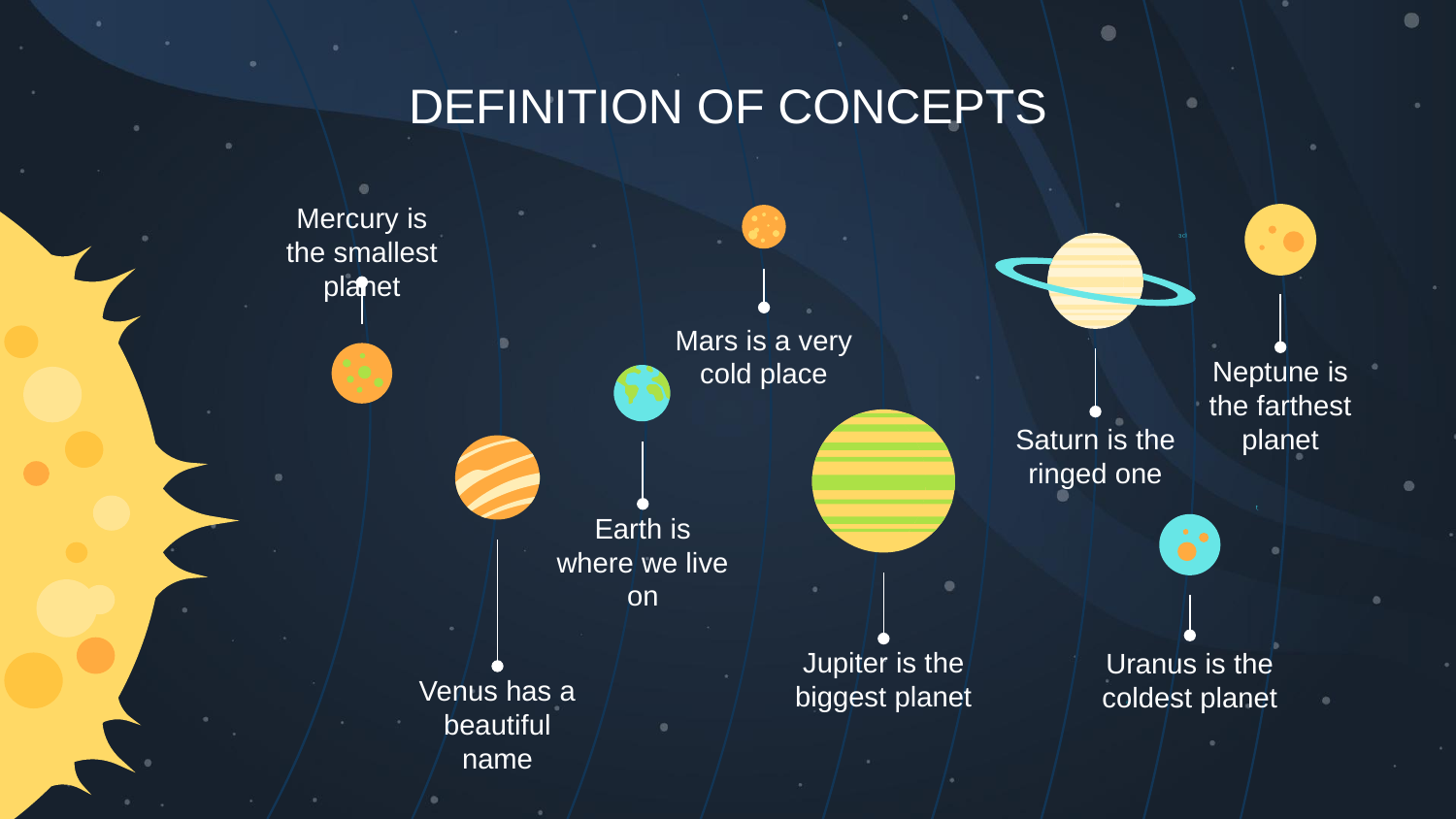

# DEFINITION OF CONCEPTS
Mercury is the smallest planet

Neptune is the farthest planet

Mars is a very cold place

Saturn is the ringed one

Earth is where we live on

Jupiter is the biggest planet

Venus has a beautiful name

Uranus is the coldest planet